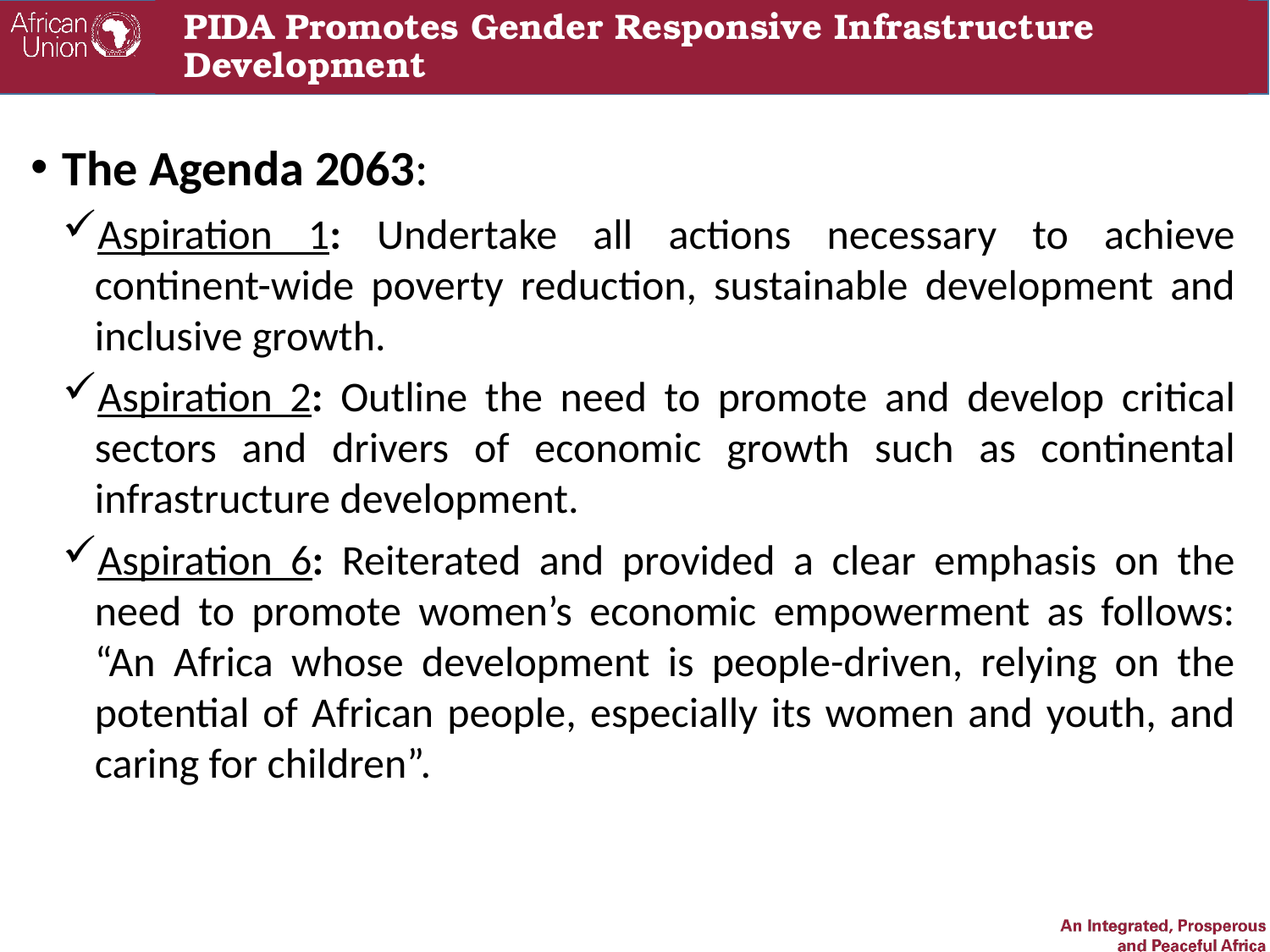

# PIDA Promotes Gender Responsive Infrastructure Development
The Agenda 2063:
Aspiration 1: Undertake all actions necessary to achieve continent-wide poverty reduction, sustainable development and inclusive growth.
Aspiration 2: Outline the need to promote and develop critical sectors and drivers of economic growth such as continental infrastructure development.
Aspiration 6: Reiterated and provided a clear emphasis on the need to promote women’s economic empowerment as follows: “An Africa whose development is people-driven, relying on the potential of African people, especially its women and youth, and caring for children”.